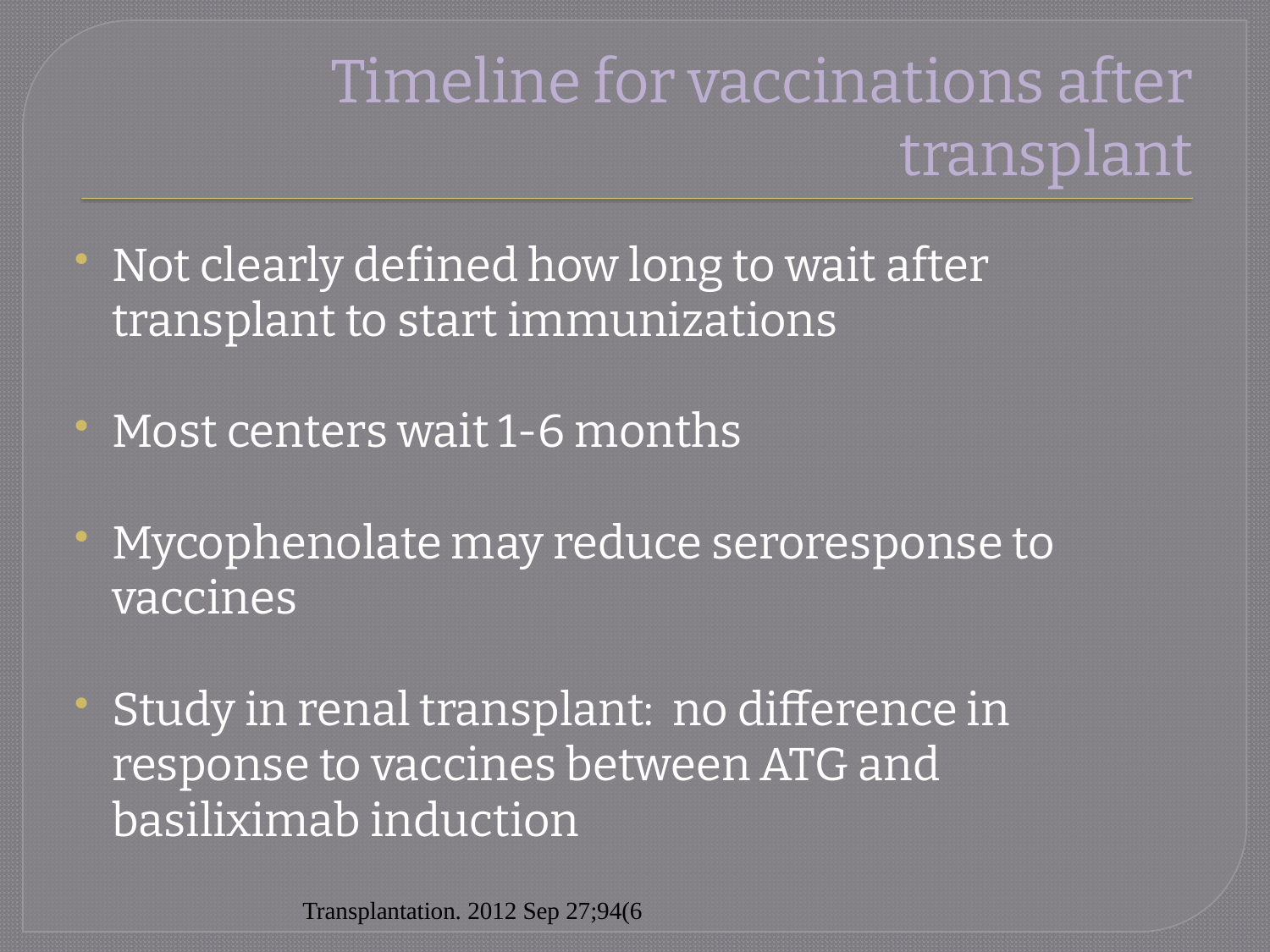

# Timeline for vaccinations after transplant
Not clearly defined how long to wait after transplant to start immunizations

Most centers wait 1-6 months

Mycophenolate may reduce seroresponse to vaccines

Study in renal transplant:  no difference in response to vaccines between ATG and basiliximab induction
Transplantation. 2012 Sep 27;94(6